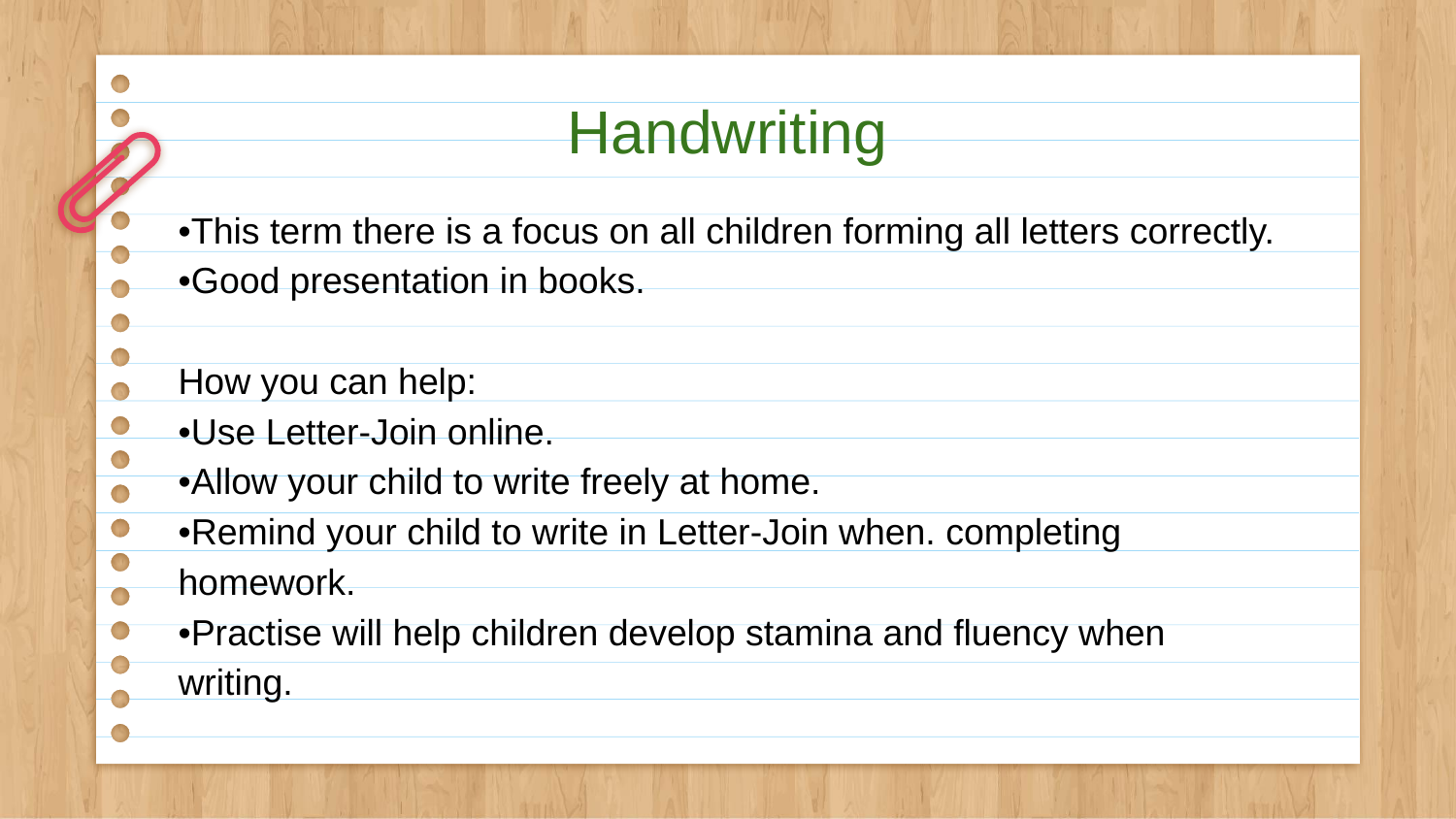

# Handwriting

•This term there is a focus on all children forming all letters correctly.
•Good presentation in books.

How you can help:
•Use Letter-Join online.
•Allow your child to write freely at home.
•Remind your child to write in Letter-Join when. completing homework.
•Practise will help children develop stamina and fluency when writing.